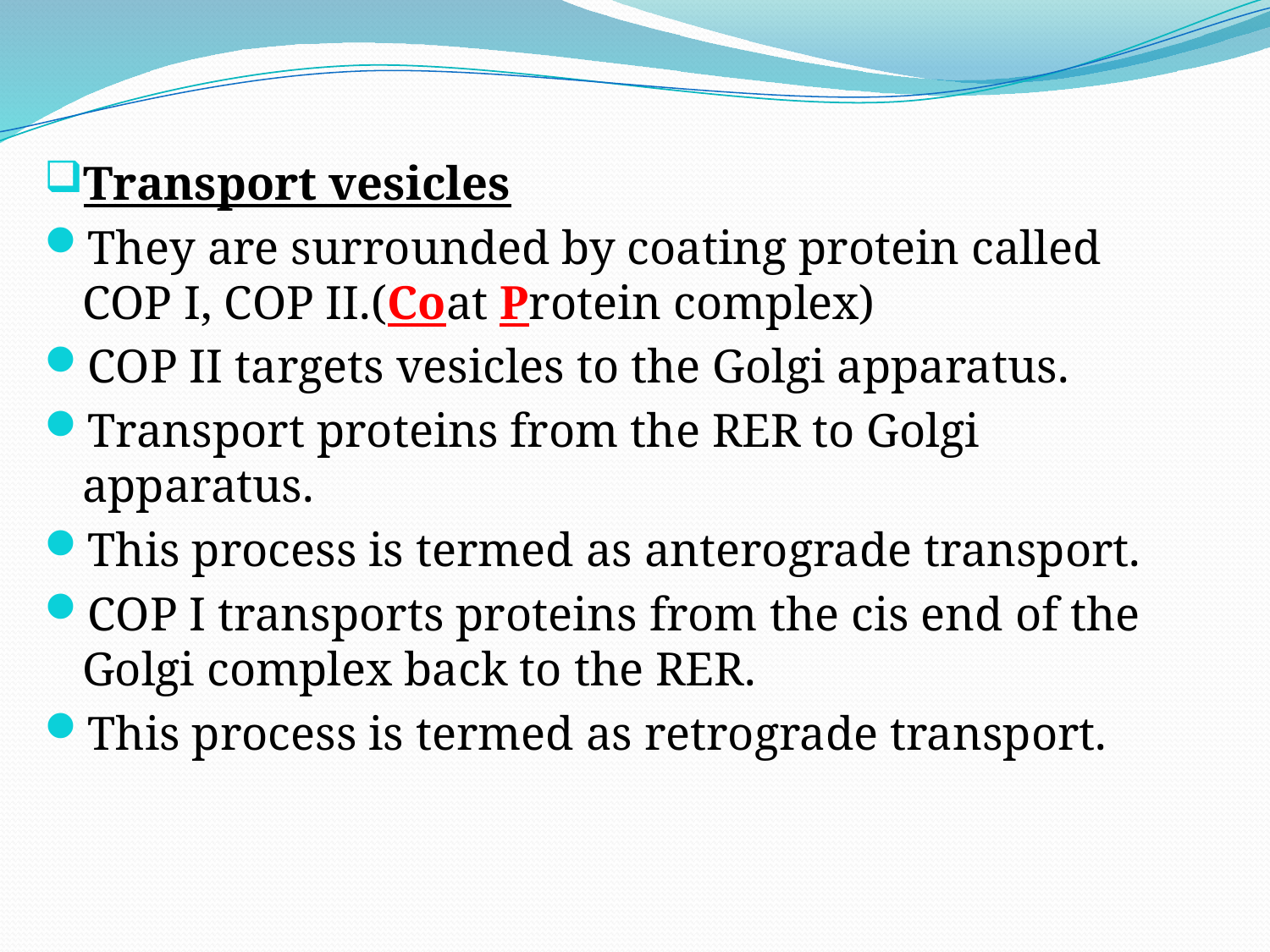

Transport vesicles
They are surrounded by coating protein called COP I, COP II.(Coat Protein complex)
COP II targets vesicles to the Golgi apparatus.
Transport proteins from the RER to Golgi apparatus.
This process is termed as anterograde transport.
COP I transports proteins from the cis end of the Golgi complex back to the RER.
This process is termed as retrograde transport.